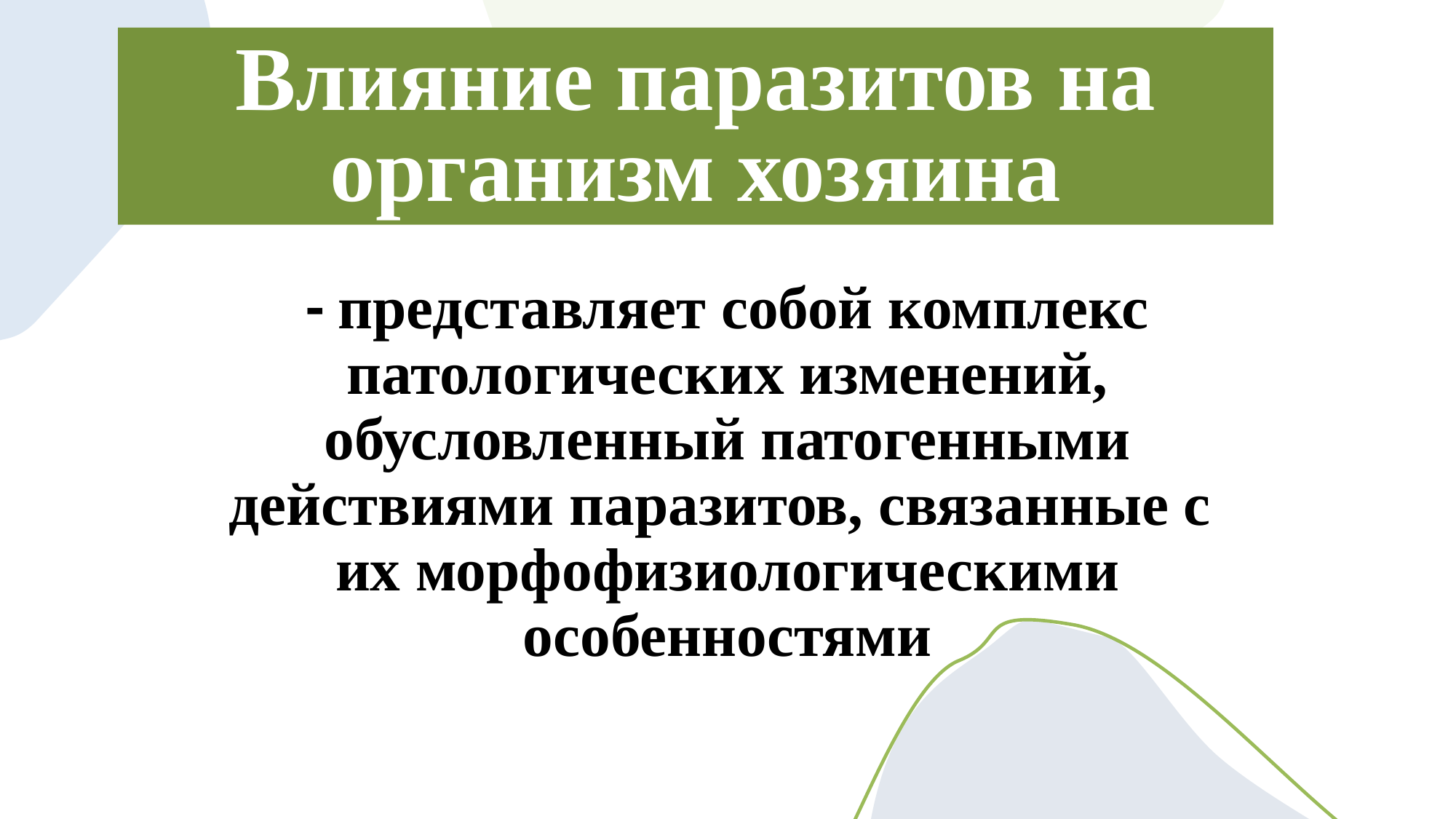

# Влияние паразитов на организм хозяина
- представляет собой комплекс патологических изменений, обусловленный патогенными действиями паразитов, связанные с  их морфофизиологическими особенностями